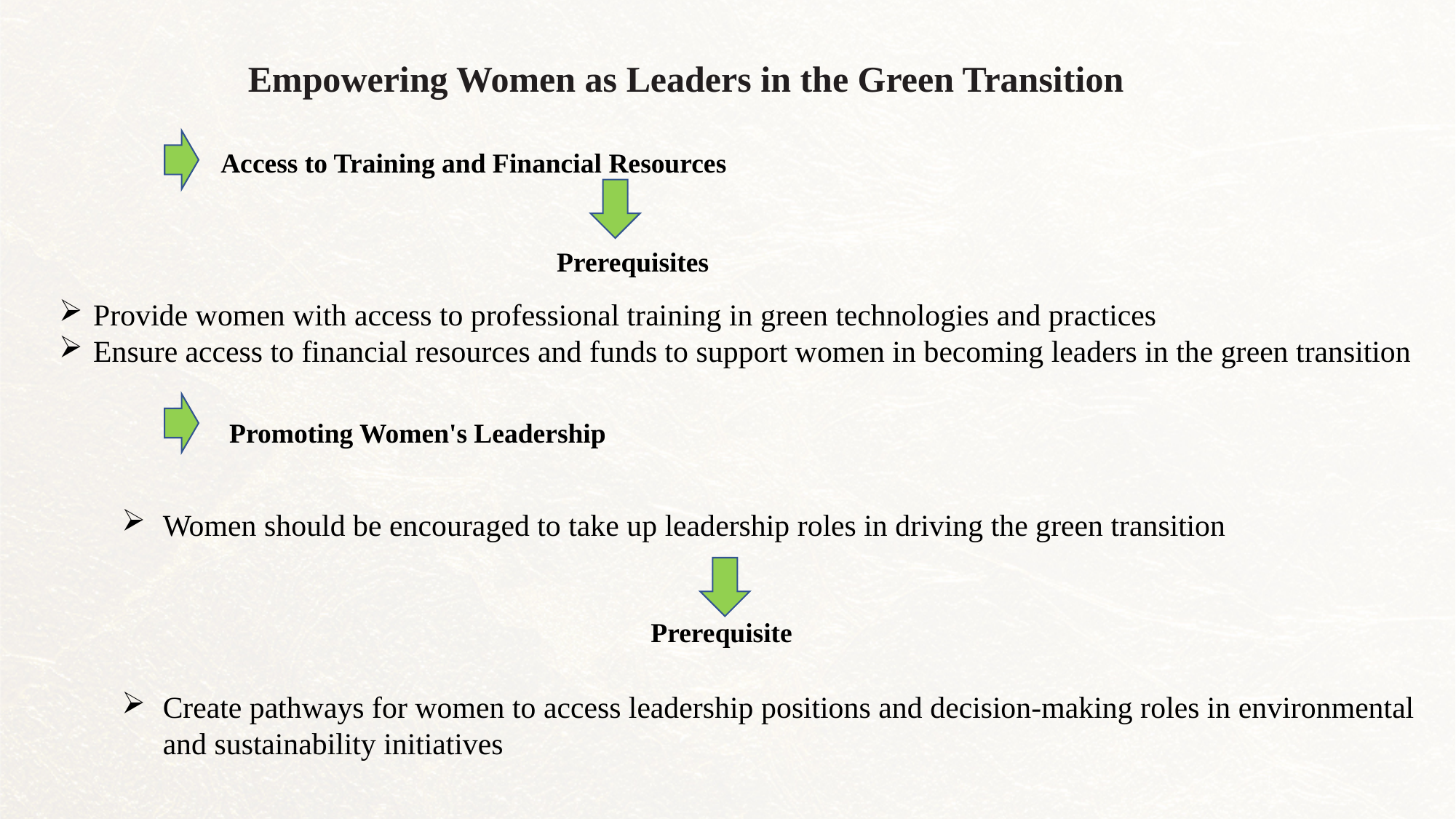

# Empowering Women as Leaders in the Green Transition

Access to Training and Financial Resources

Prerequisites
Provide women with access to professional training in green technologies and practices
Ensure access to financial resources and funds to support women in becoming leaders in the green transition

Promoting Women's Leadership

Women should be encouraged to take up leadership roles in driving the green transition

Create pathways for women to access leadership positions and decision-making roles in environmental and sustainability initiatives

Prerequisite